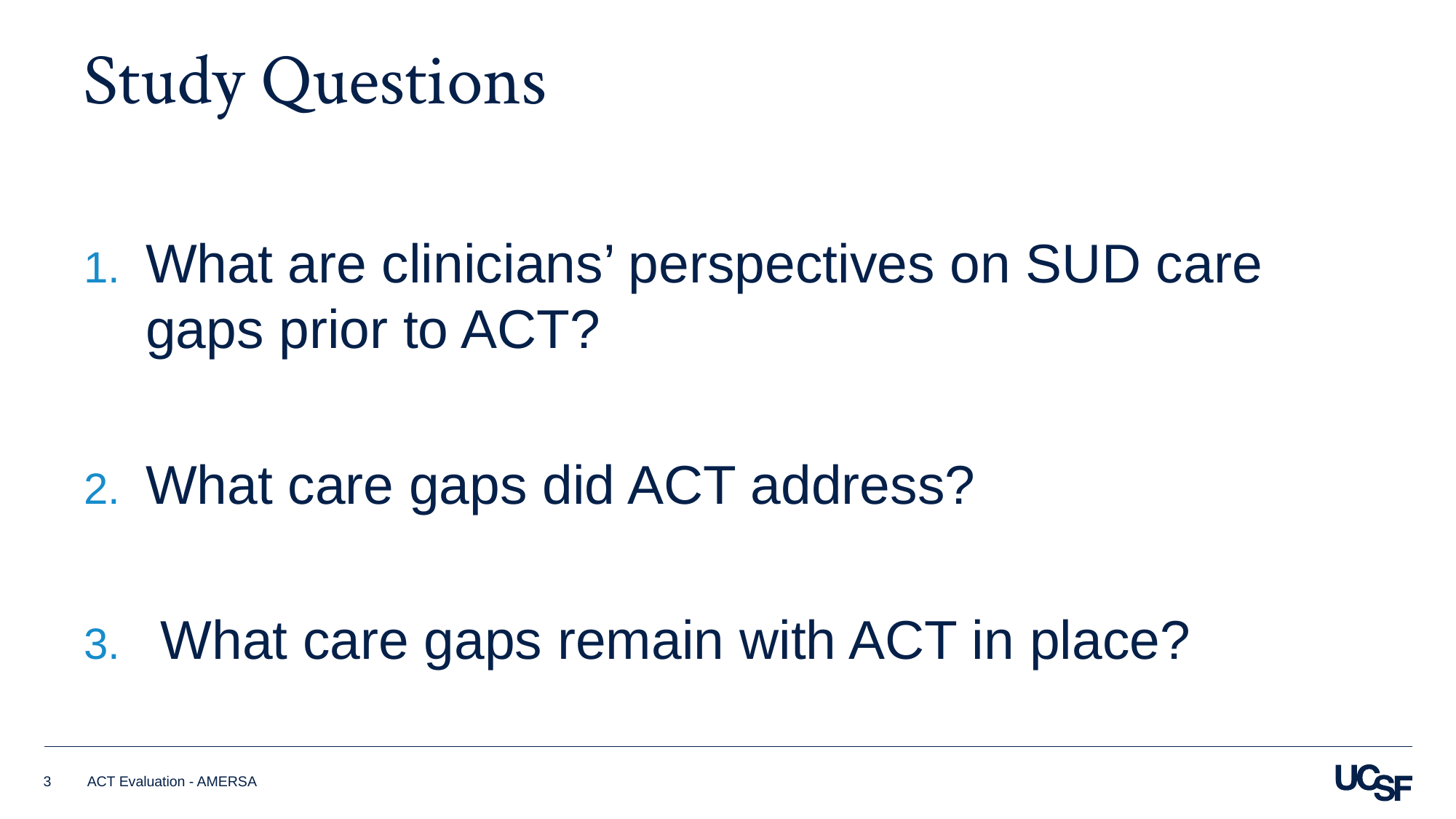

# Study Questions

What are clinicians’ perspectives on SUD care gaps prior to ACT?

What care gaps did ACT address?

 What care gaps remain with ACT in place?

3
ACT Evaluation - AMERSA